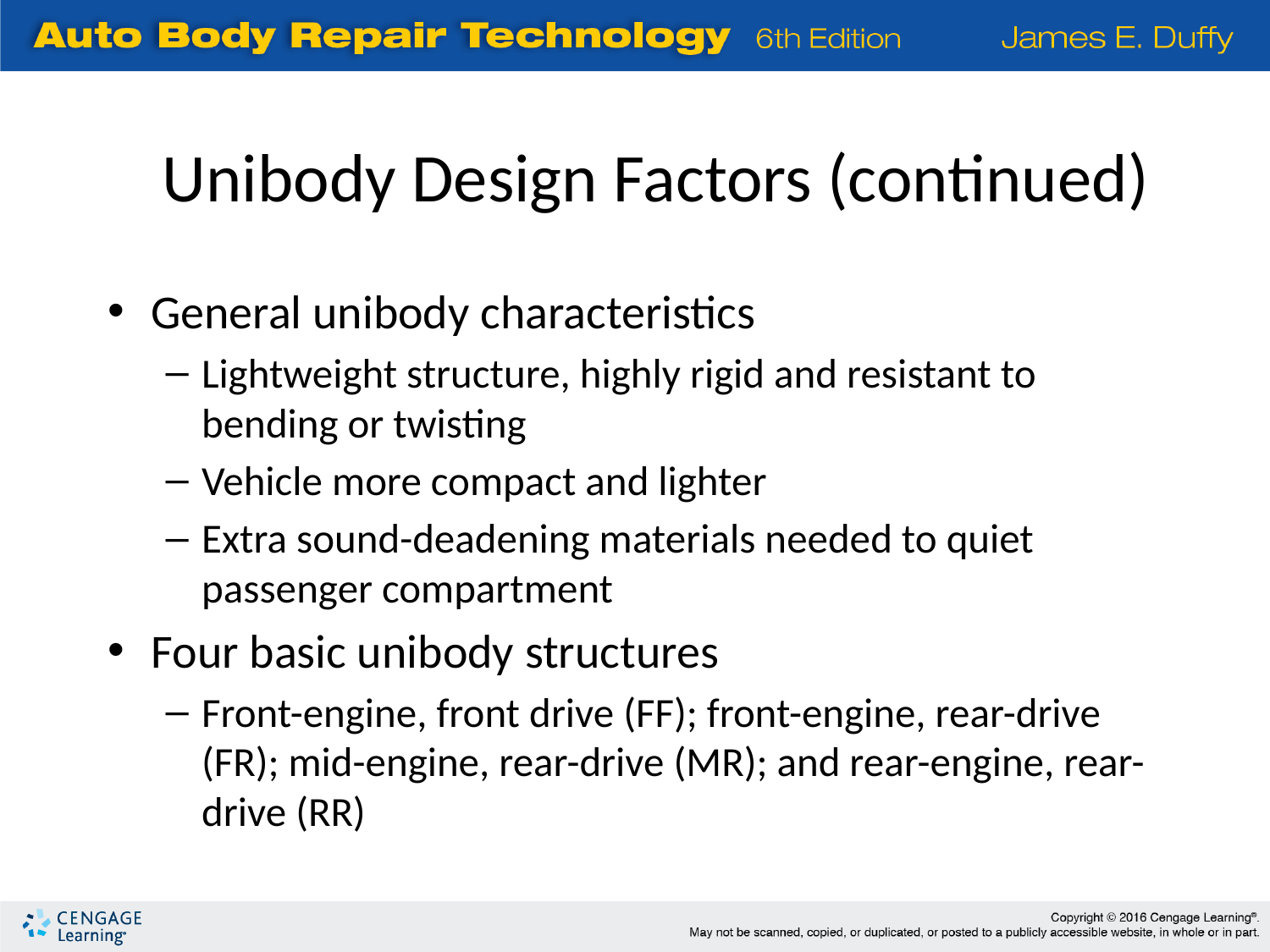

Unibody Design Factors (continued)
General unibody characteristics
Lightweight structure, highly rigid and resistant to bending or twisting
Vehicle more compact and lighter
Extra sound-deadening materials needed to quiet passenger compartment
Four basic unibody structures
Front-engine, front drive (FF); front-engine, rear-drive (FR); mid-engine, rear-drive (MR); and rear-engine, rear-drive (RR)